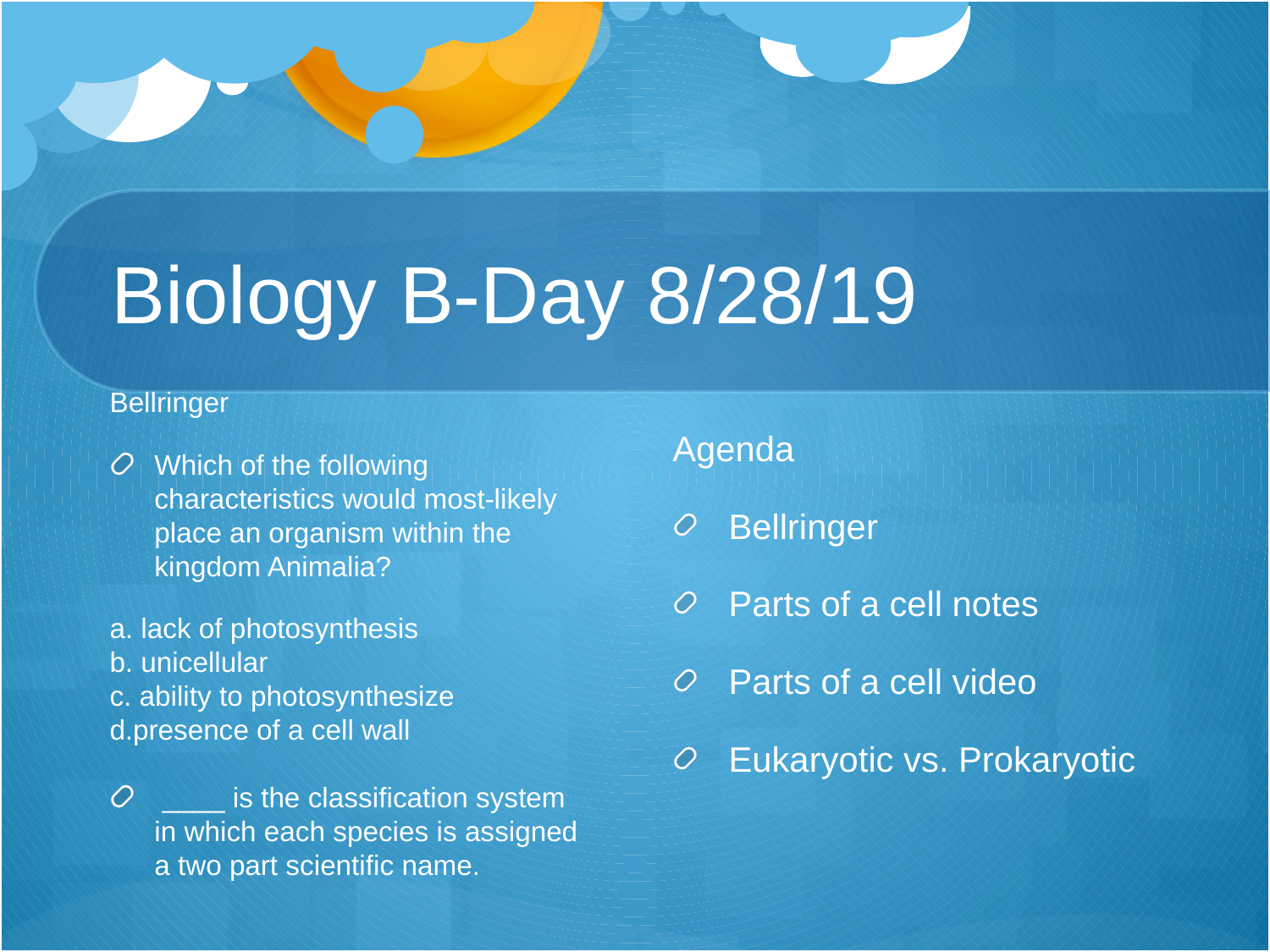

# Biology B-Day 8/28/19
Bellringer
Which of the following characteristics would most-likely place an organism within the kingdom Animalia?
a. lack of photosynthesis
b. unicellular
c. ability to photosynthesize
d.presence of a cell wall

 ____ is the classification system in which each species is assigned a two part scientific name.
Agenda
Bellringer
Parts of a cell notes
Parts of a cell video
Eukaryotic vs. Prokaryotic